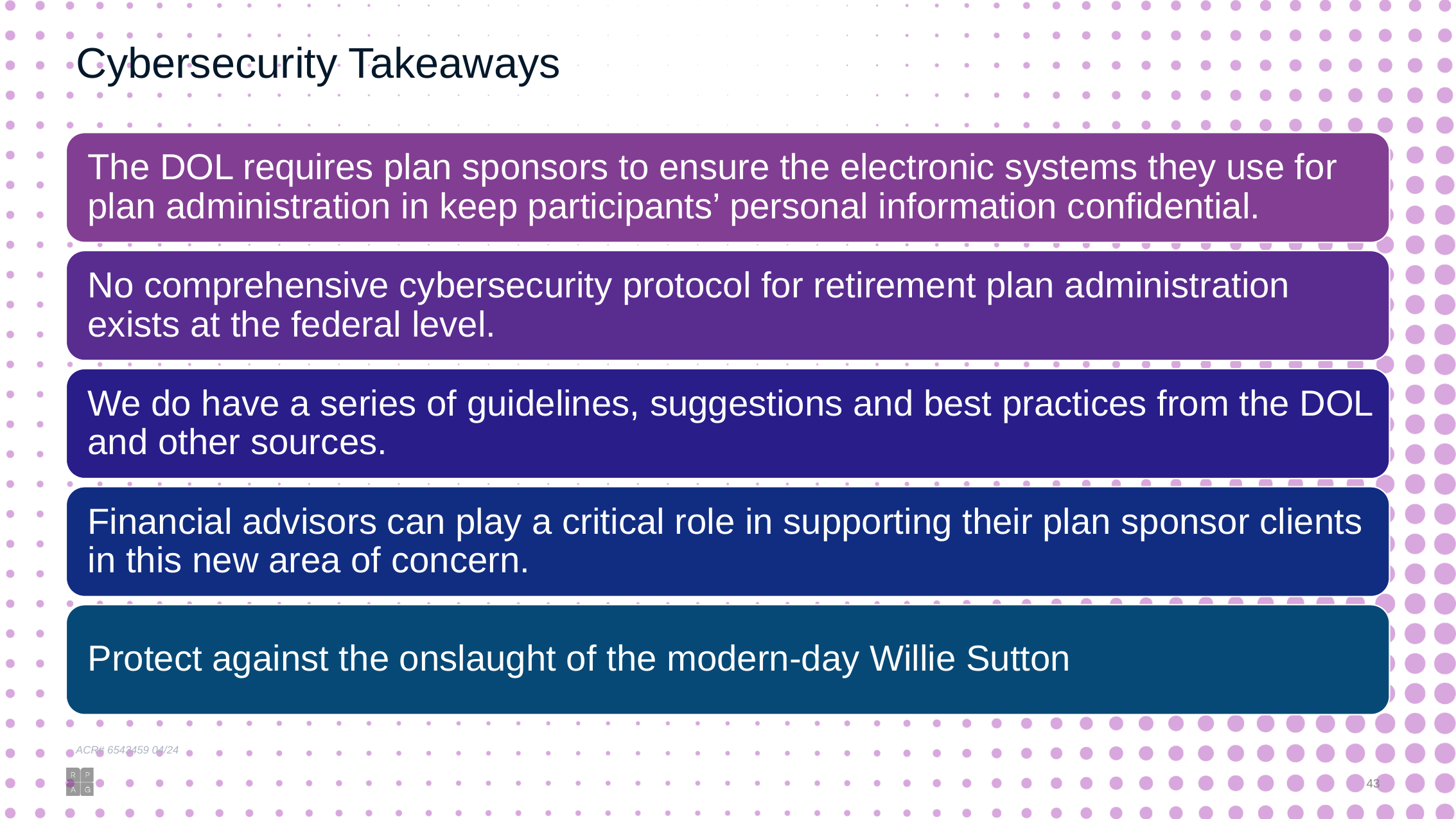

# Cybersecurity Takeaways
The DOL requires plan sponsors to ensure the electronic systems they use for plan administration in keep participants’ personal information confidential.
No comprehensive cybersecurity protocol for retirement plan administration exists at the federal level.
We do have a series of guidelines, suggestions and best practices from the DOL and other sources.
Financial advisors can play a critical role in supporting their plan sponsor clients in this new area of concern.
Protect against the onslaught of the modern-day Willie Sutton
ACR# 6543459 04/24
43